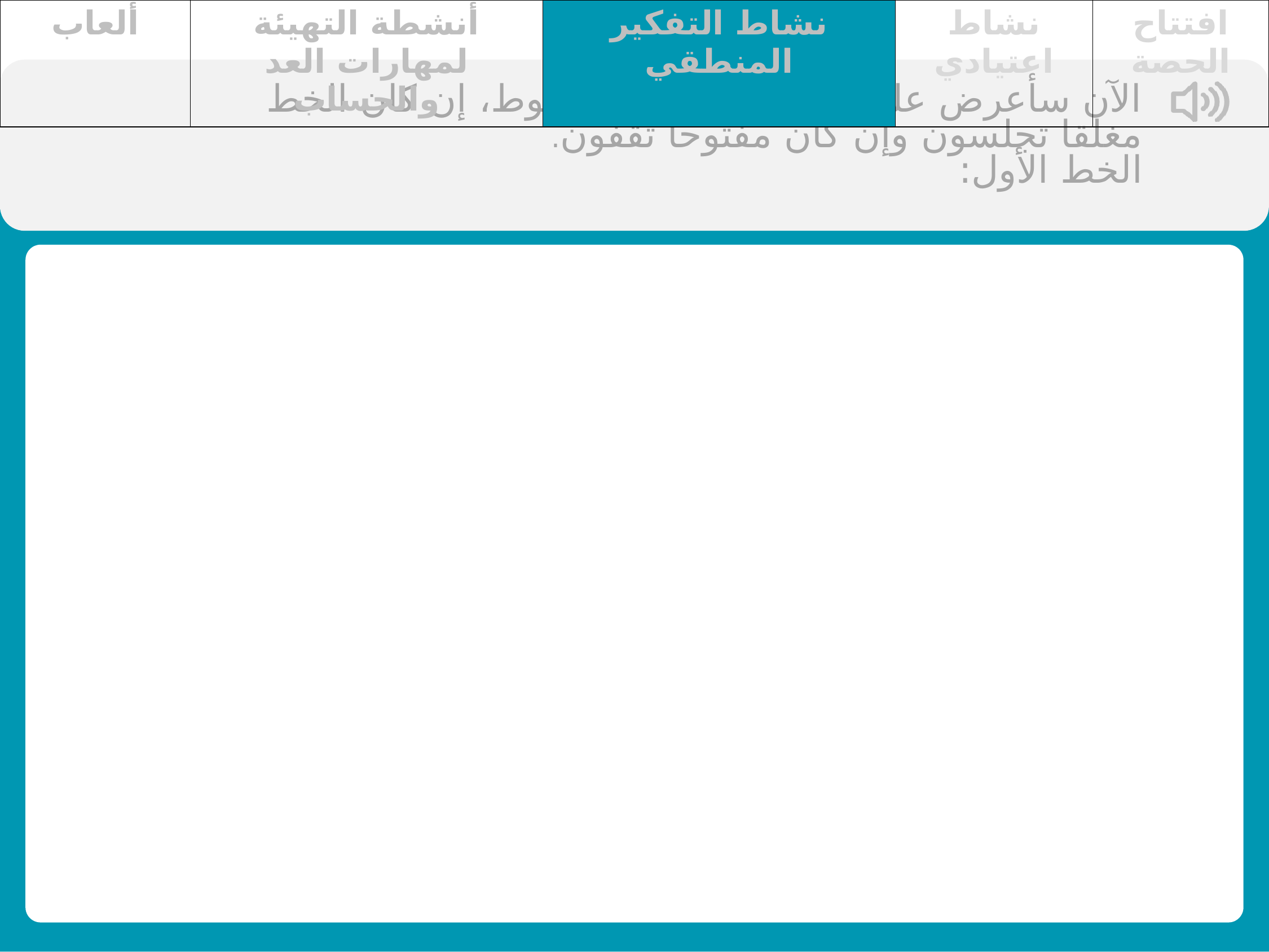

| ألعاب | أنشطة التهيئة لمهارات العد والحساب | نشاط التفكير المنطقي | نشاط اعتيادي | افتتاح الحصة |
| --- | --- | --- | --- | --- |

الآن سأعرض عليكم مجموعة من الخطوط، إن كان الخط مغلقا تجلسون وإن كان مفتوحا تقفون.
الخط الأول: